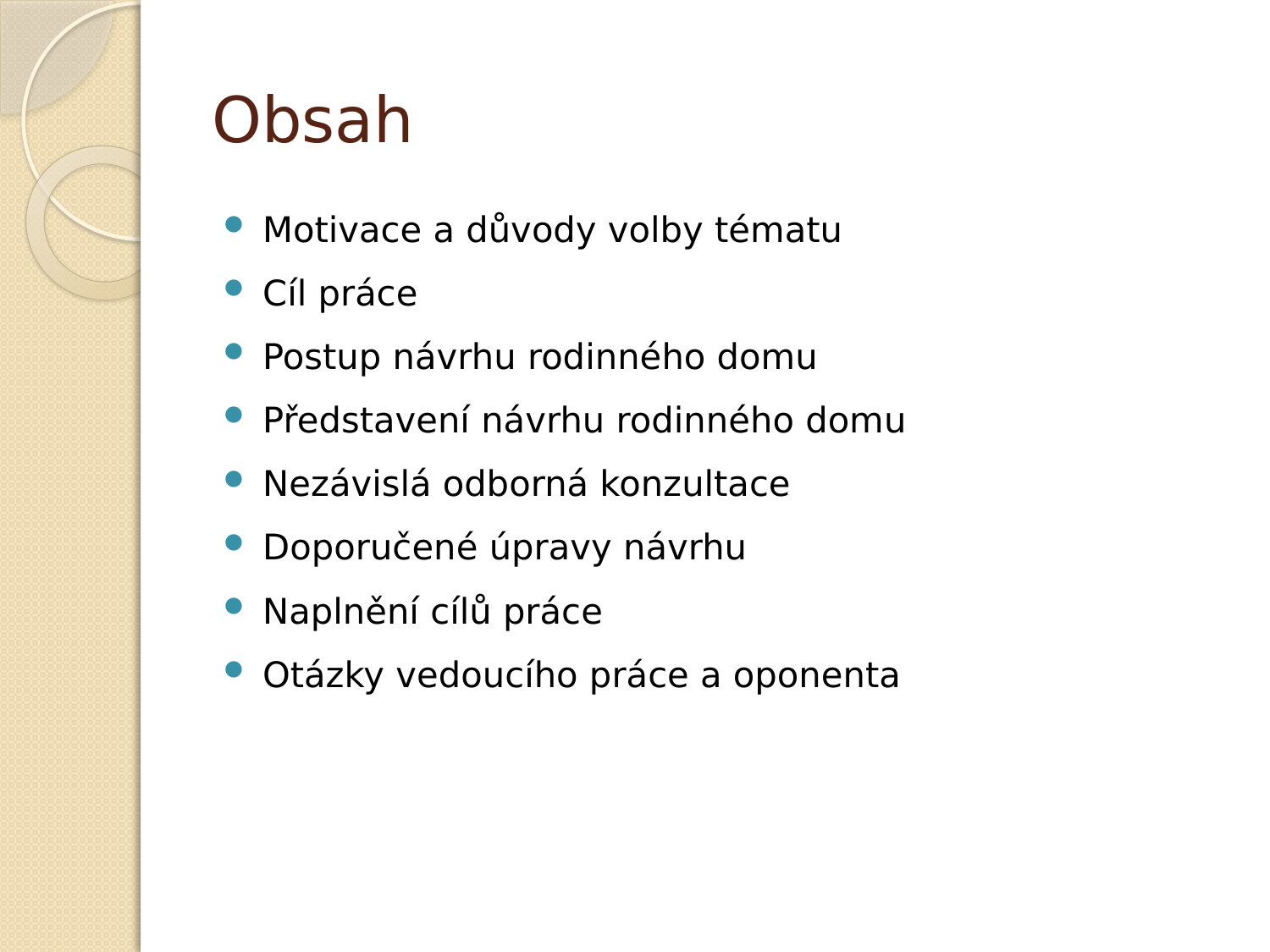

# Obsah
Motivace a důvody volby tématu
Cíl práce
Postup návrhu rodinného domu
Představení návrhu rodinného domu
Nezávislá odborná konzultace
Doporučené úpravy návrhu
Naplnění cílů práce
Otázky vedoucího práce a oponenta